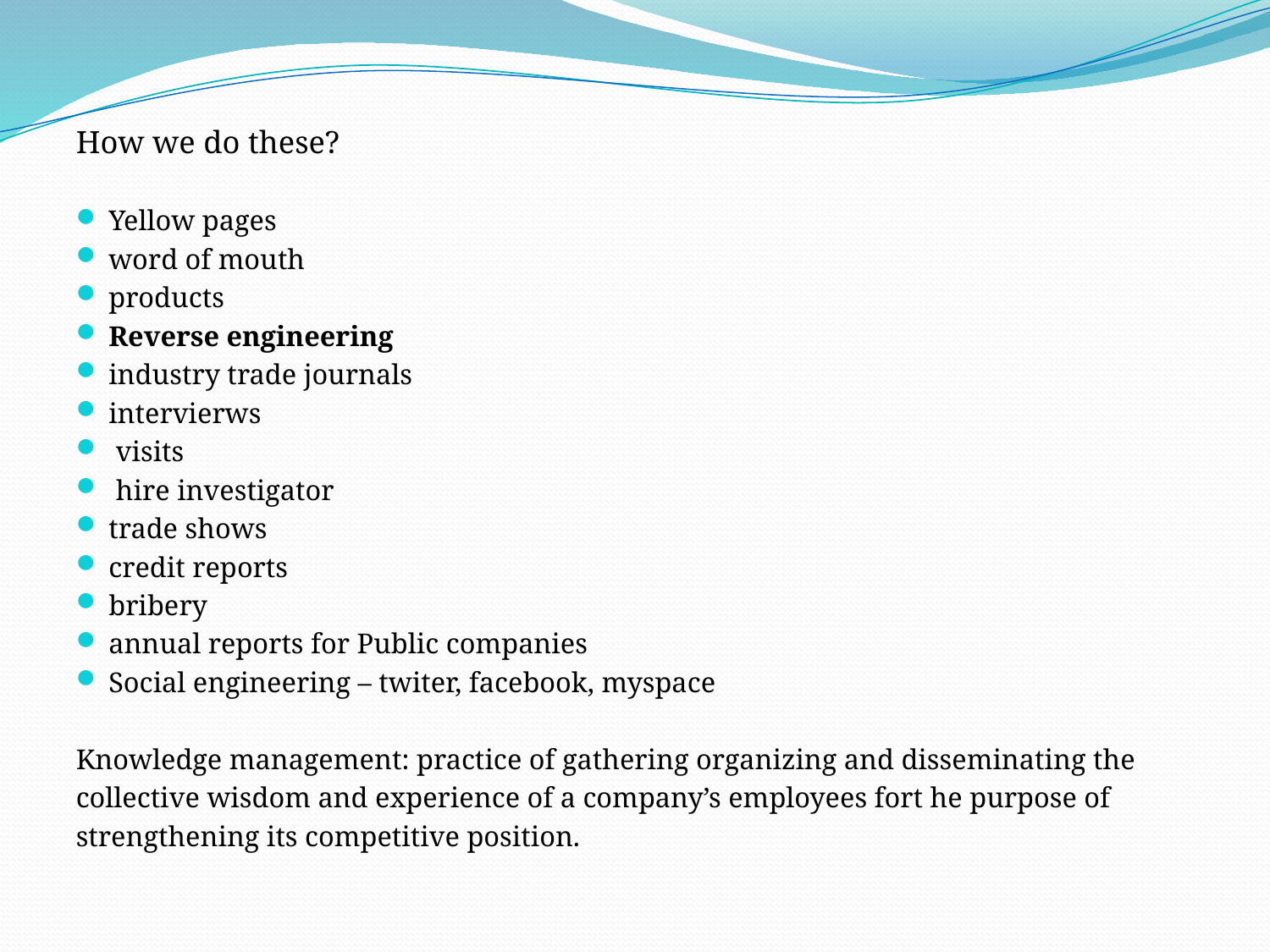

How we do these?

Yellow pages
word of mouth
products
Reverse engineering
industry trade journals
intervierws
 visits
 hire investigator
trade shows
credit reports
bribery
annual reports for Public companies
Social engineering – twiter, facebook, myspace

Knowledge management: practice of gathering organizing and disseminating the
collective wisdom and experience of a company’s employees fort he purpose of
strengthening its competitive position.